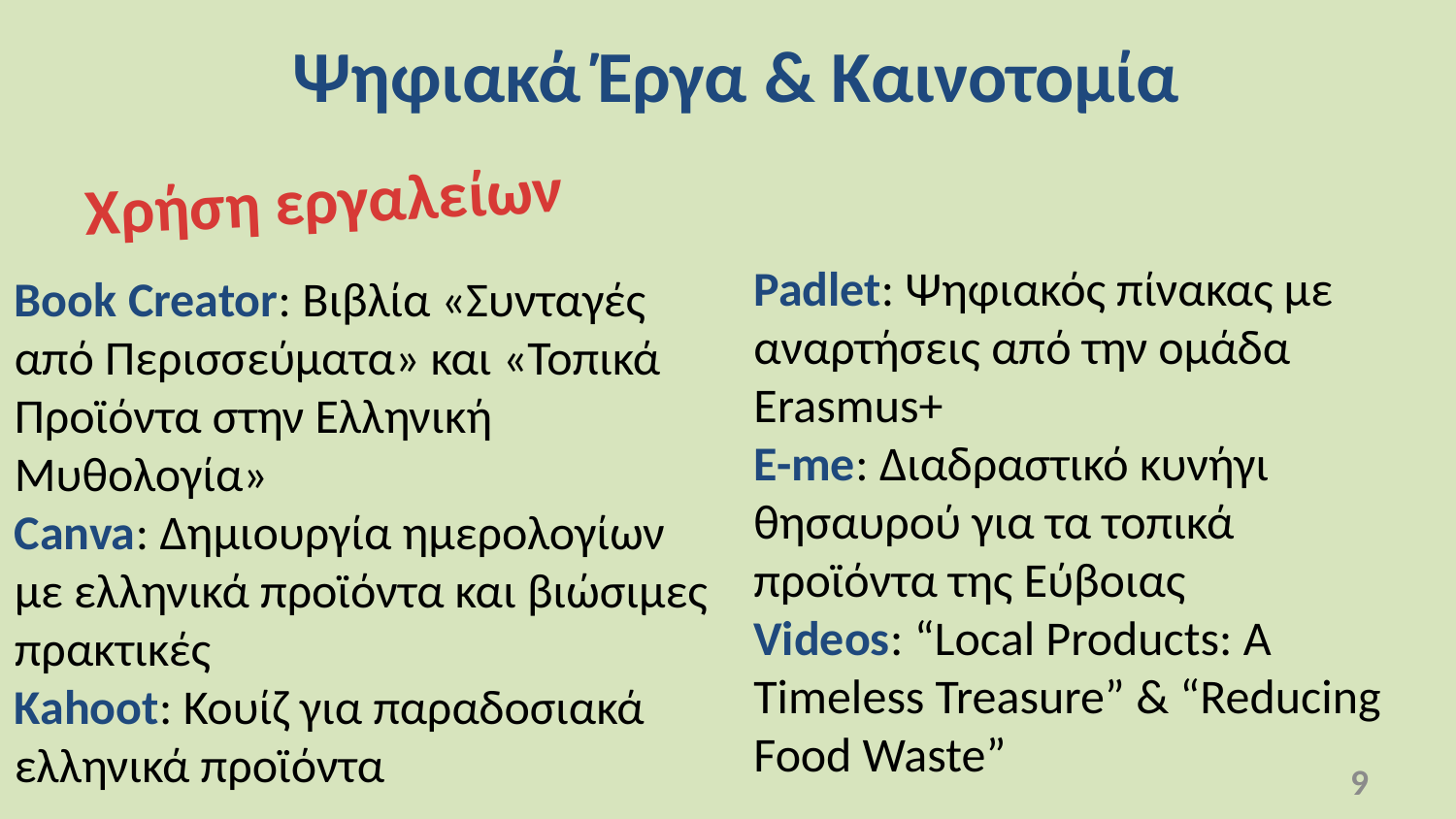

Ψηφιακά Έργα & Καινοτομία
Χρήση εργαλείων
Padlet: Ψηφιακός πίνακας με αναρτήσεις από την ομάδα Erasmus+
E-me: Διαδραστικό κυνήγι θησαυρού για τα τοπικά προϊόντα της Εύβοιας
Videos: “Local Products: A Timeless Treasure” & “Reducing Food Waste”
Book Creator: Βιβλία «Συνταγές από Περισσεύματα» και «Τοπικά Προϊόντα στην Ελληνική Μυθολογία»
Canva: Δημιουργία ημερολογίων με ελληνικά προϊόντα και βιώσιμες πρακτικές
Kahoot: Κουίζ για παραδοσιακά ελληνικά προϊόντα

9